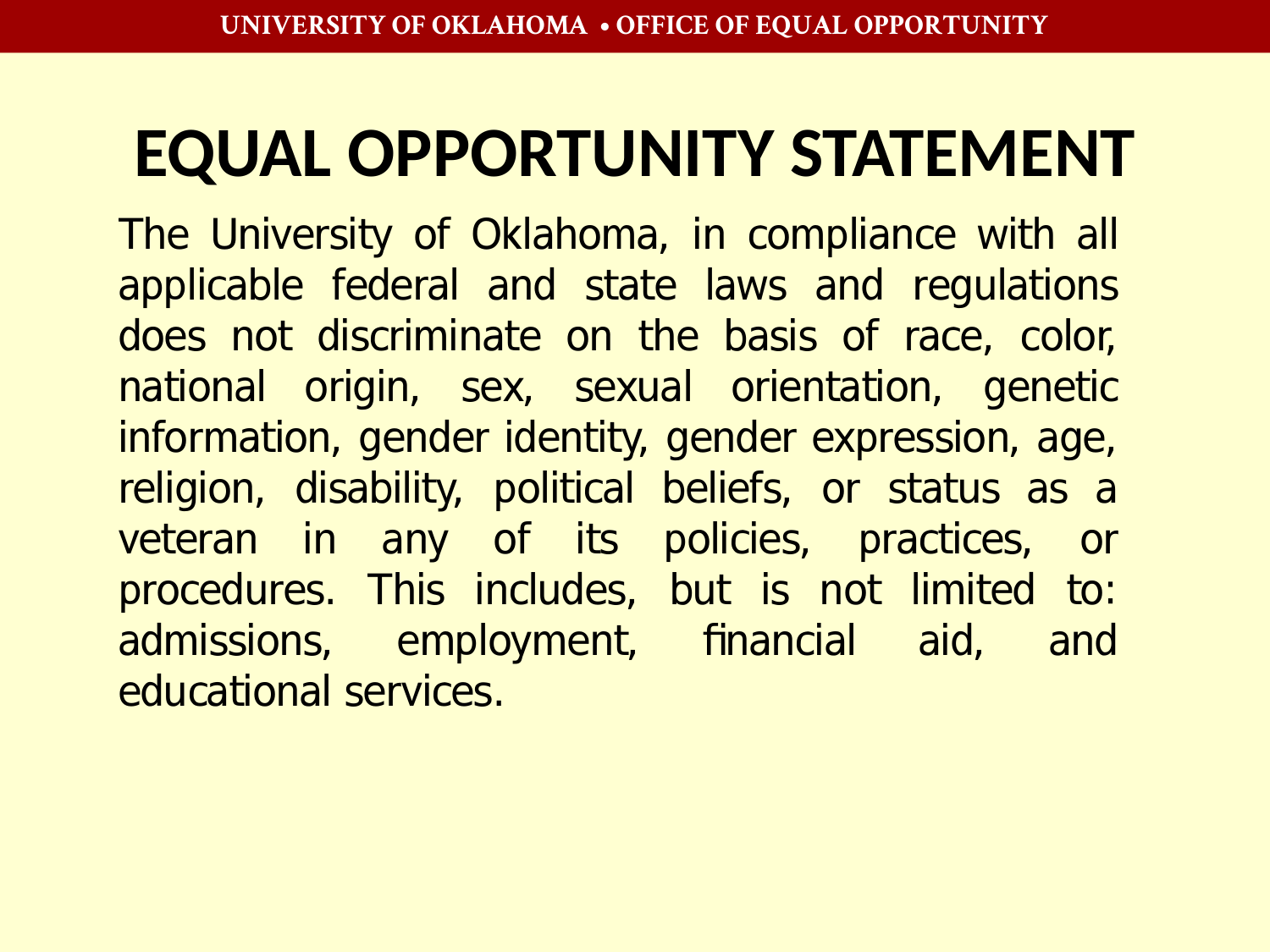

# EQUAL OPPORTUNITY STATEMENT
The University of Oklahoma, in compliance with all applicable federal and state laws and regulations does not discriminate on the basis of race, color, national origin, sex, sexual orientation, genetic information, gender identity, gender expression, age, religion, disability, political beliefs, or status as a veteran in any of its policies, practices, or procedures. This includes, but is not limited to: admissions, employment, financial aid, and educational services.